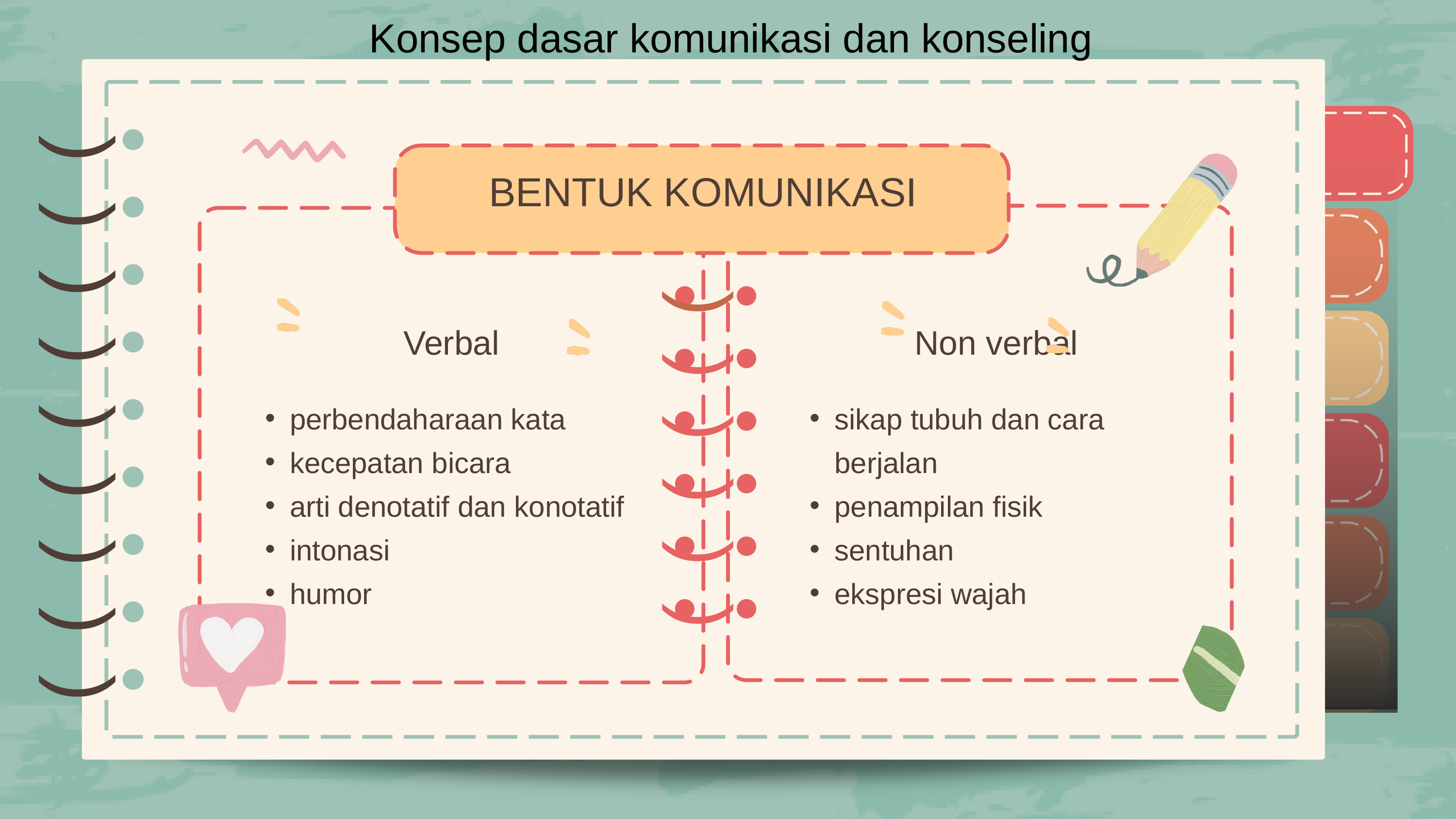

Konsep dasar komunikasi dan konseling

)
)
)
)
)
)
)
)
)

)
)
)
)
)
)
)
)
)

BENTUK KOMUNIKASI
)

)

Verbal
Non verbal
)

)
perbendaharaan kata
kecepatan bicara
arti denotatif dan konotatif
intonasi
humor
sikap tubuh dan cara berjalan
penampilan fisik
sentuhan
ekspresi wajah

)

)

)